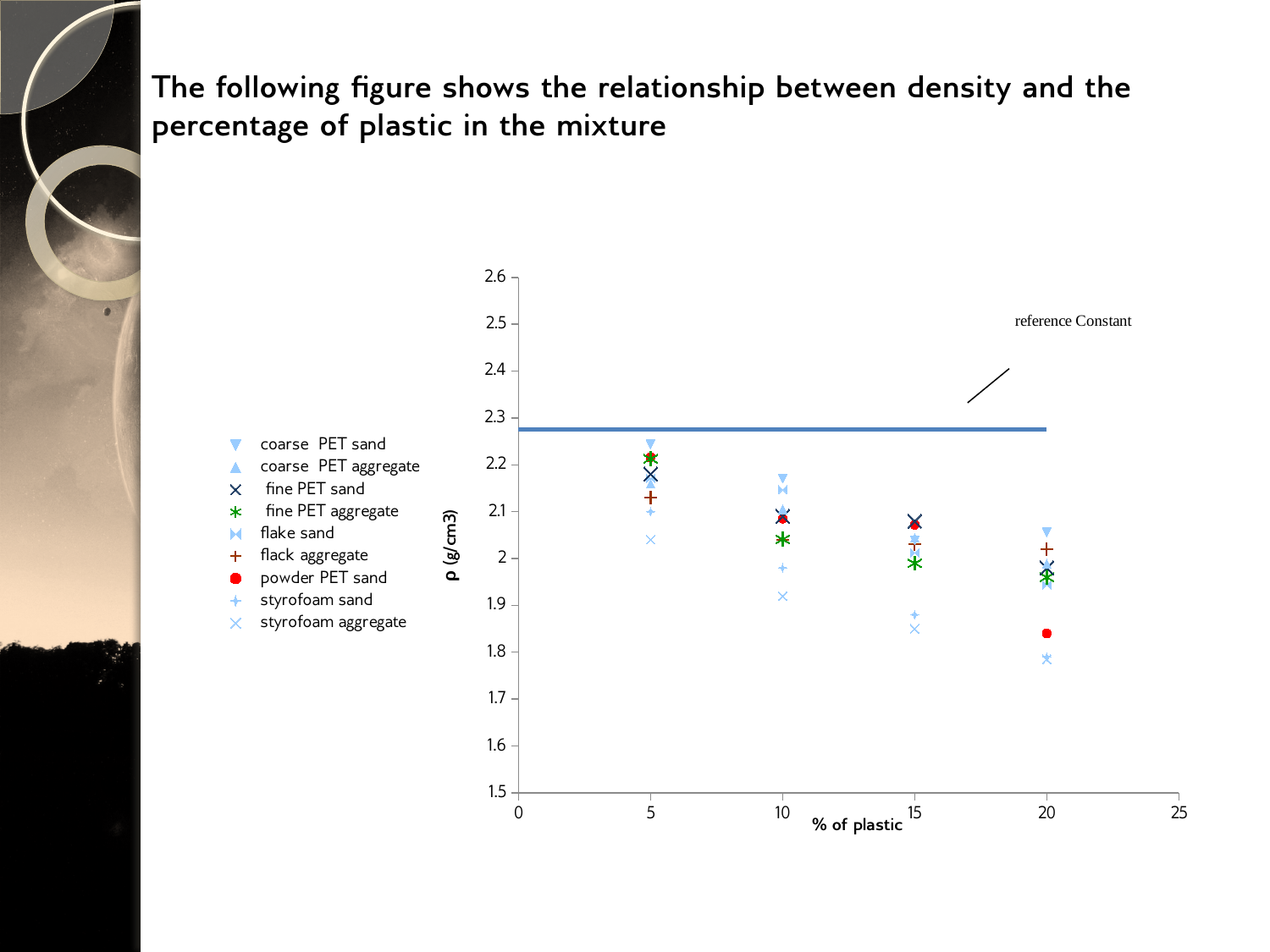

The following figure shows the relationship between density and the percentage of plastic in the mixture

### Chart

| Category |  |  |  |  |  |  |  |  |  |  |
|---|---|---|---|---|---|---|---|---|---|---|